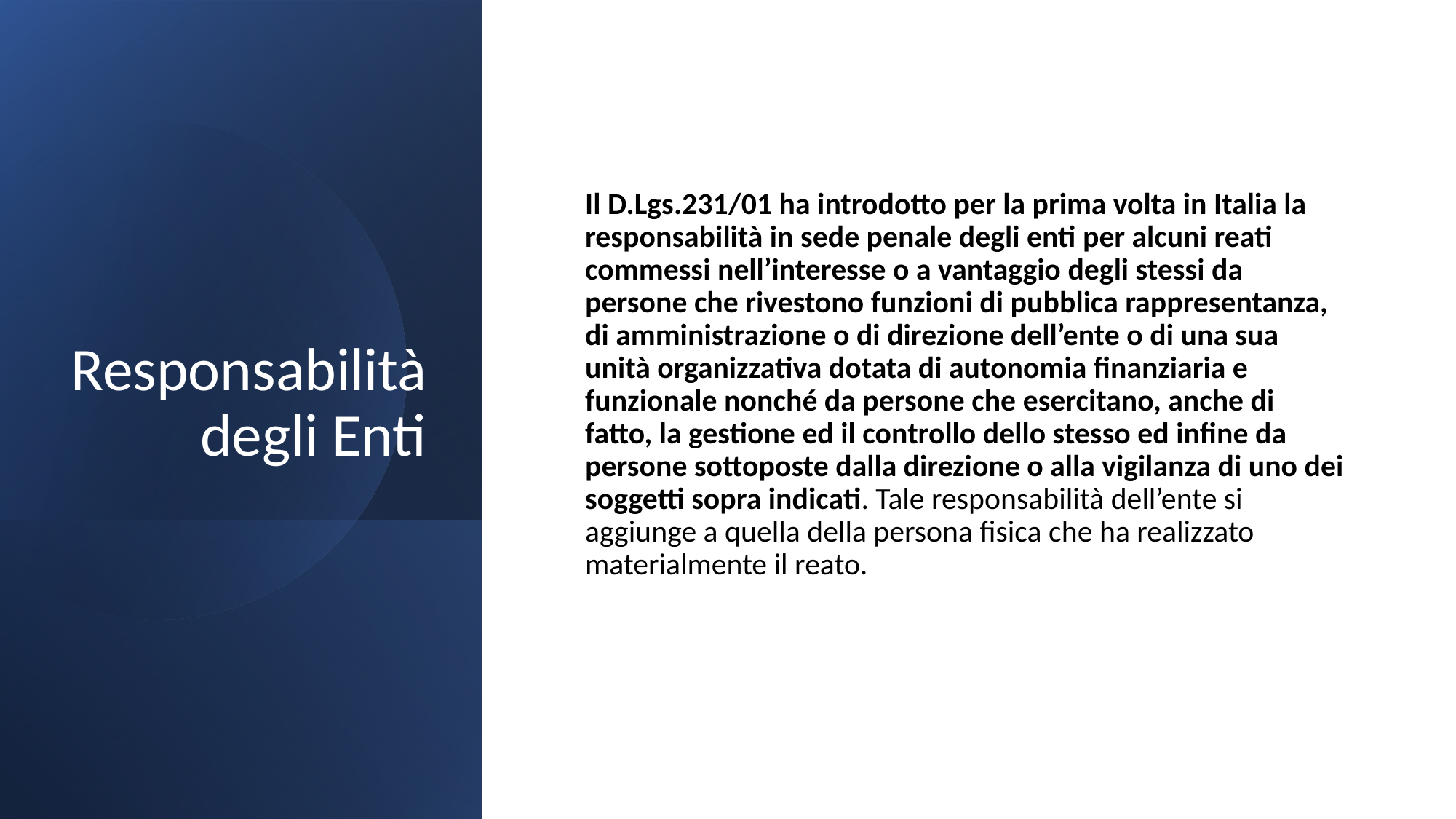

# Responsabilità degli Enti
Il D.Lgs.231/01 ha introdotto per la prima volta in Italia la responsabilità in sede penale degli enti per alcuni reati commessi nell’interesse o a vantaggio degli stessi da persone che rivestono funzioni di pubblica rappresentanza, di amministrazione o di direzione dell’ente o di una sua unità organizzativa dotata di autonomia finanziaria e funzionale nonché da persone che esercitano, anche di fatto, la gestione ed il controllo dello stesso ed infine da persone sottoposte dalla direzione o alla vigilanza di uno dei soggetti sopra indicati. Tale responsabilità dell’ente si aggiunge a quella della persona fisica che ha realizzato materialmente il reato.